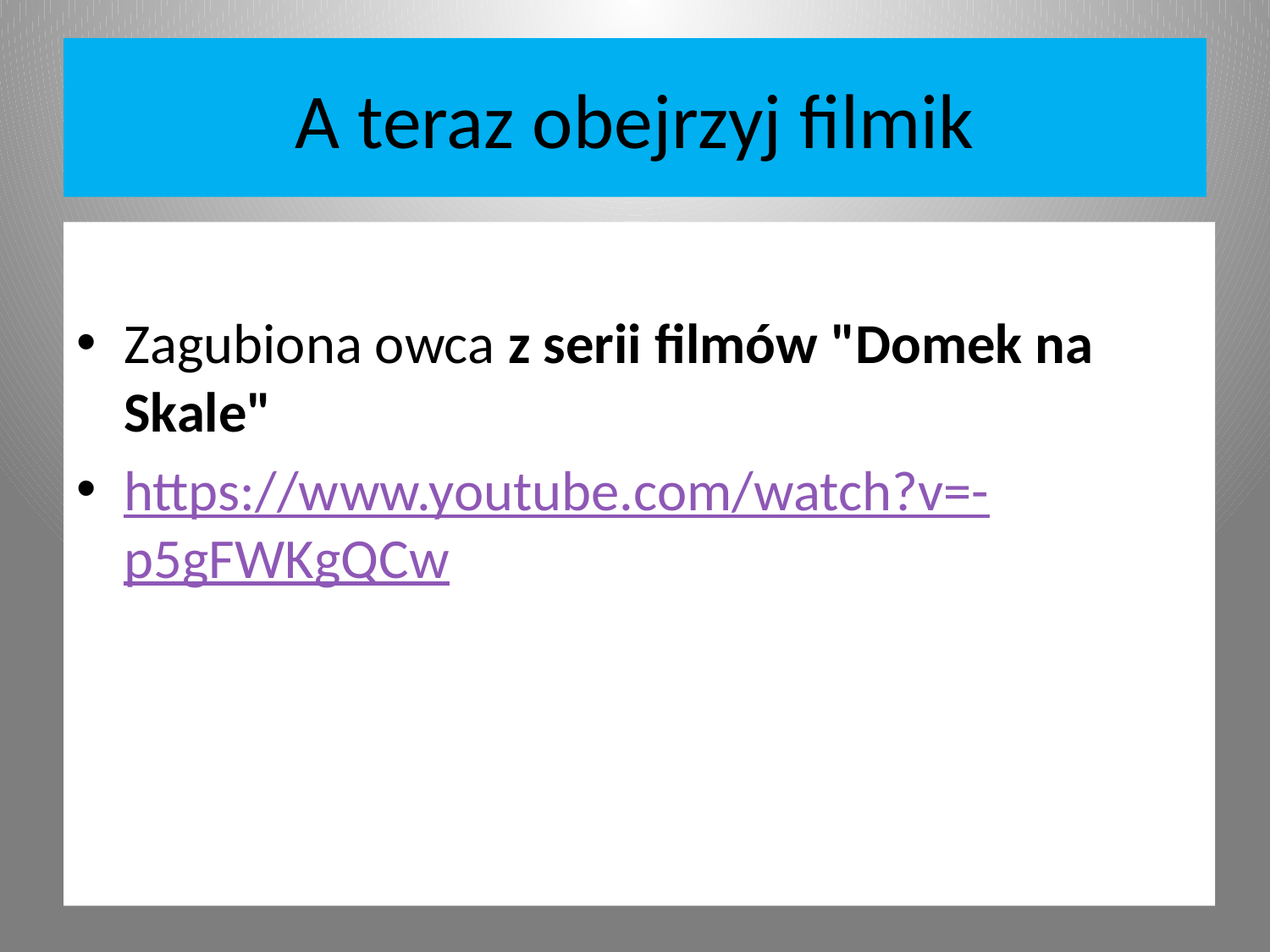

# A teraz obejrzyj filmik

Zagubiona owca z serii filmów "Domek na Skale"
https://www.youtube.com/watch?v=-p5gFWKgQCw